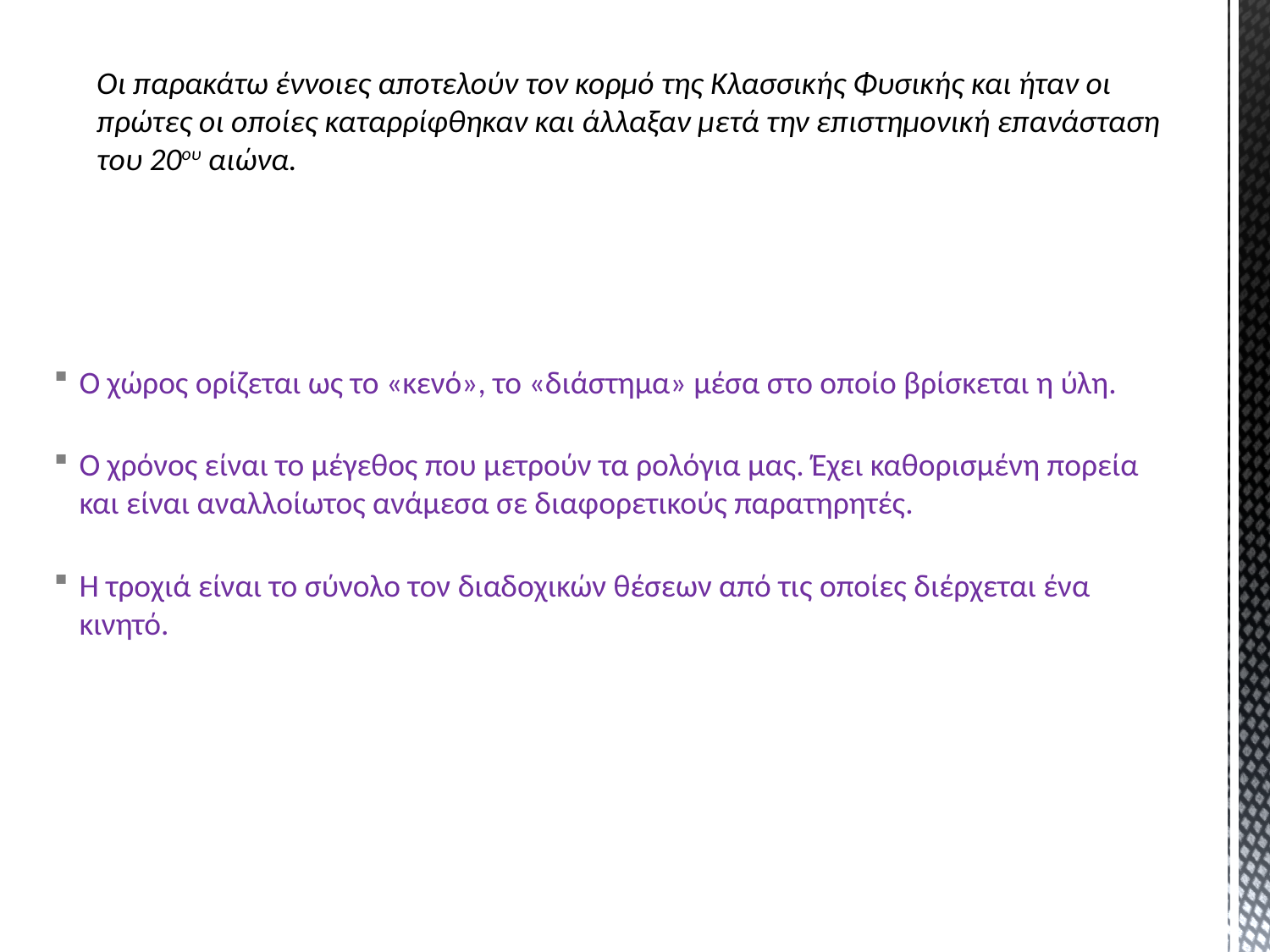

Οι παρακάτω έννοιες αποτελούν τον κορμό της Κλασσικής Φυσικής και ήταν οι
πρώτες οι οποίες καταρρίφθηκαν και άλλαξαν μετά την επιστημονική επανάσταση
του 20ου αιώνα.
Ο χώρος ορίζεται ως το «κενό», το «διάστημα» μέσα στο οποίο βρίσκεται η ύλη.
Ο χρόνος είναι το μέγεθος που μετρούν τα ρολόγια μας. Έχει καθορισμένη πορεία και είναι αναλλοίωτος ανάμεσα σε διαφορετικούς παρατηρητές.
Η τροχιά είναι το σύνολο τον διαδοχικών θέσεων από τις οποίες διέρχεται ένα κινητό.